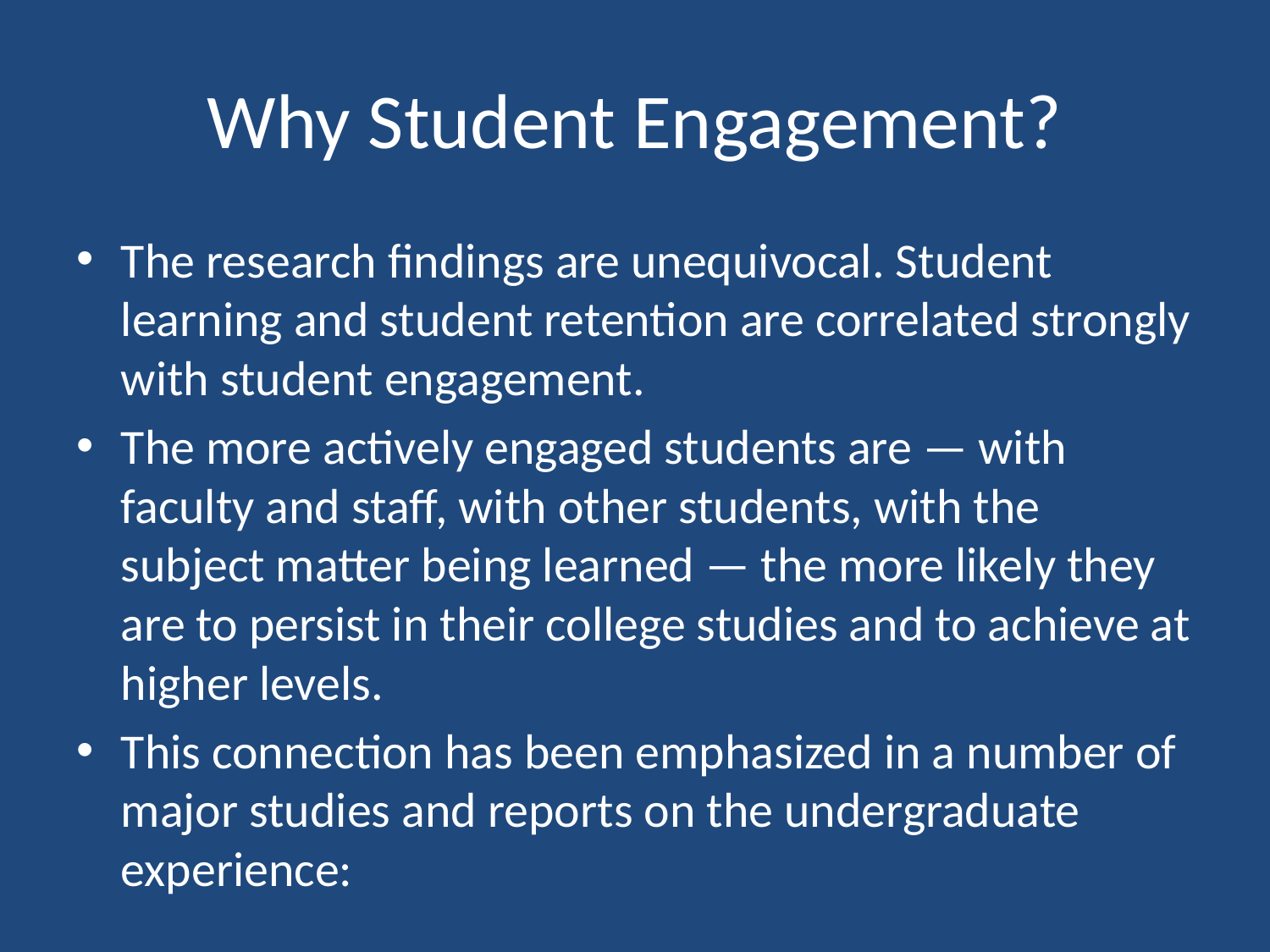

# Why Student Engagement?
The research findings are unequivocal. Student learning and student retention are correlated strongly with student engagement.
The more actively engaged students are — with faculty and staff, with other students, with the subject matter being learned — the more likely they are to persist in their college studies and to achieve at higher levels.
This connection has been emphasized in a number of major studies and reports on the undergraduate experience: